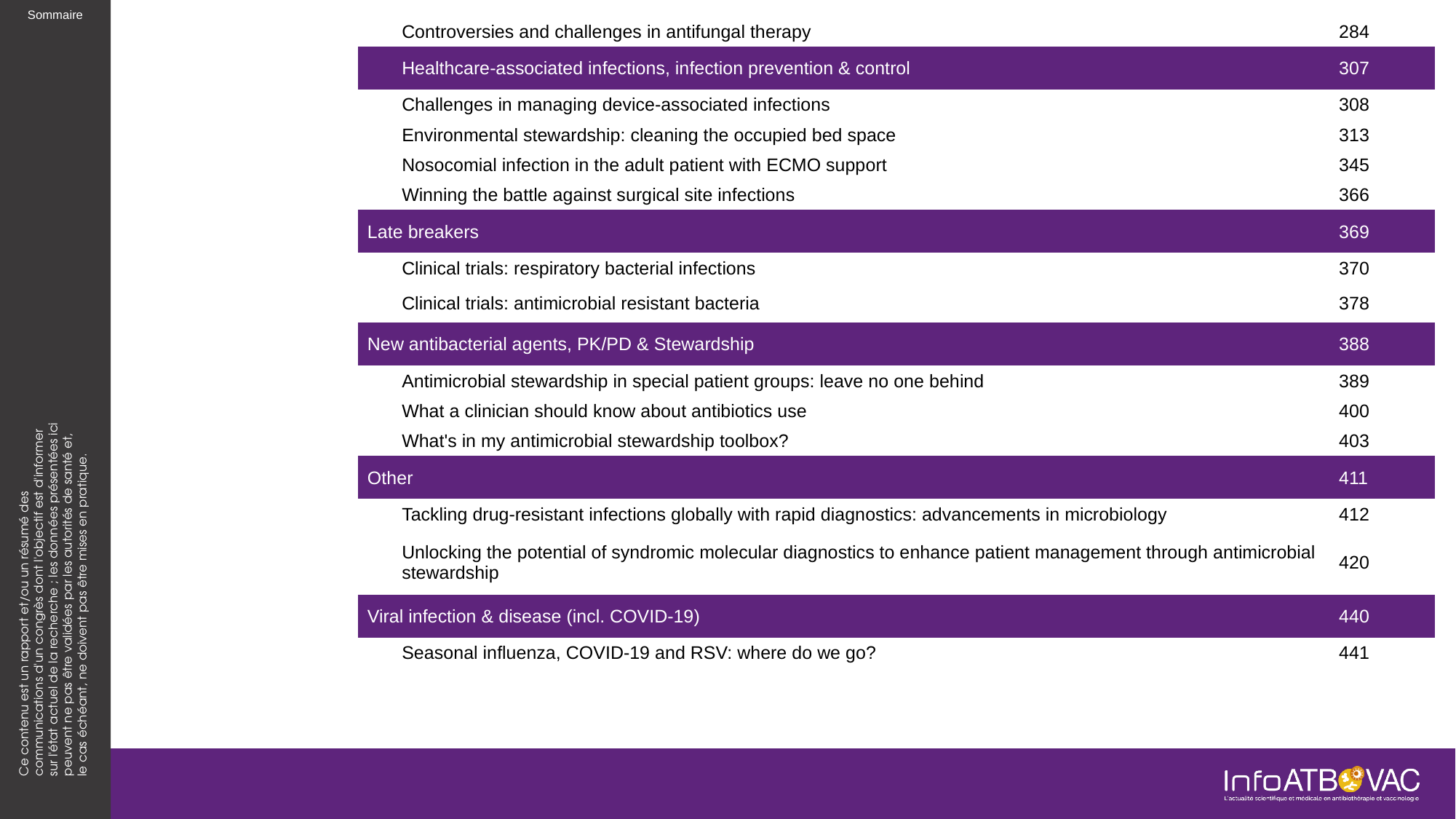

| Controversies and challenges in antifungal therapy | 284 |
| --- | --- |
| Healthcare-associated infections, infection prevention & control | 307 |
| Challenges in managing device-associated infections | 308 |
| Environmental stewardship: cleaning the occupied bed space | 313 |
| Nosocomial infection in the adult patient with ECMO support | 345 |
| Winning the battle against surgical site infections | 366 |
| Late breakers | 369 |
| Clinical trials: respiratory bacterial infections | 370 |
| Clinical trials: antimicrobial resistant bacteria | 378 |
| New antibacterial agents, PK/PD & Stewardship | 388 |
| Antimicrobial stewardship in special patient groups: leave no one behind | 389 |
| What a clinician should know about antibiotics use | 400 |
| What's in my antimicrobial stewardship toolbox? | 403 |
| Other | 411 |
| Tackling drug-resistant infections globally with rapid diagnostics: advancements in microbiology | 412 |
| Unlocking the potential of syndromic molecular diagnostics to enhance patient management through antimicrobial stewardship | 420 |
| Viral infection & disease (incl. COVID-19) | 440 |
| Seasonal influenza, COVID-19 and RSV: where do we go? | 441 |